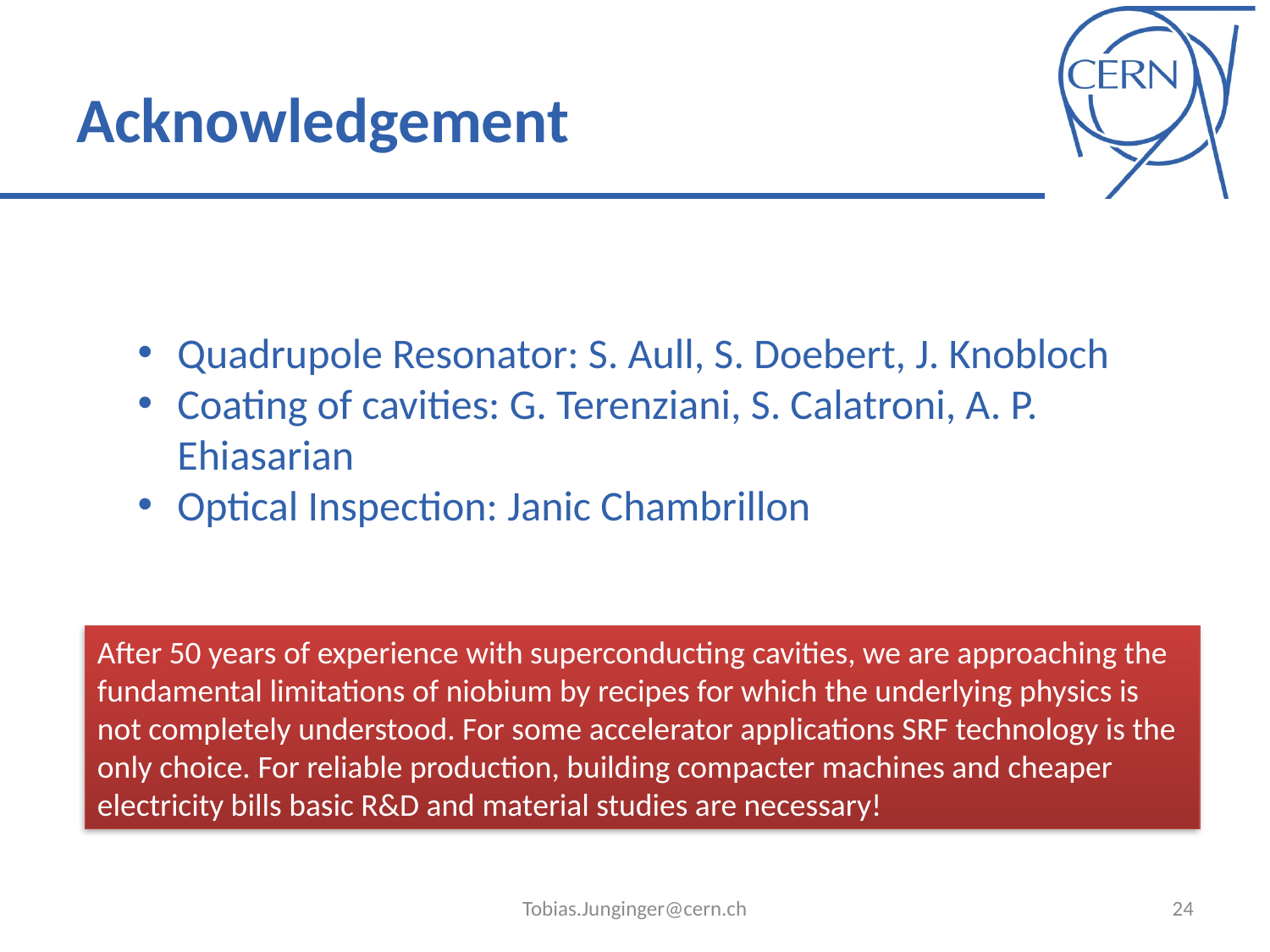

# Acknowledgement
Quadrupole Resonator: S. Aull, S. Doebert, J. Knobloch
Coating of cavities: G. Terenziani, S. Calatroni, A. P. Ehiasarian
Optical Inspection: Janic Chambrillon
After 50 years of experience with superconducting cavities, we are approaching the fundamental limitations of niobium by recipes for which the underlying physics is not completely understood. For some accelerator applications SRF technology is the only choice. For reliable production, building compacter machines and cheaper electricity bills basic R&D and material studies are necessary!
Tobias.Junginger@cern.ch
24